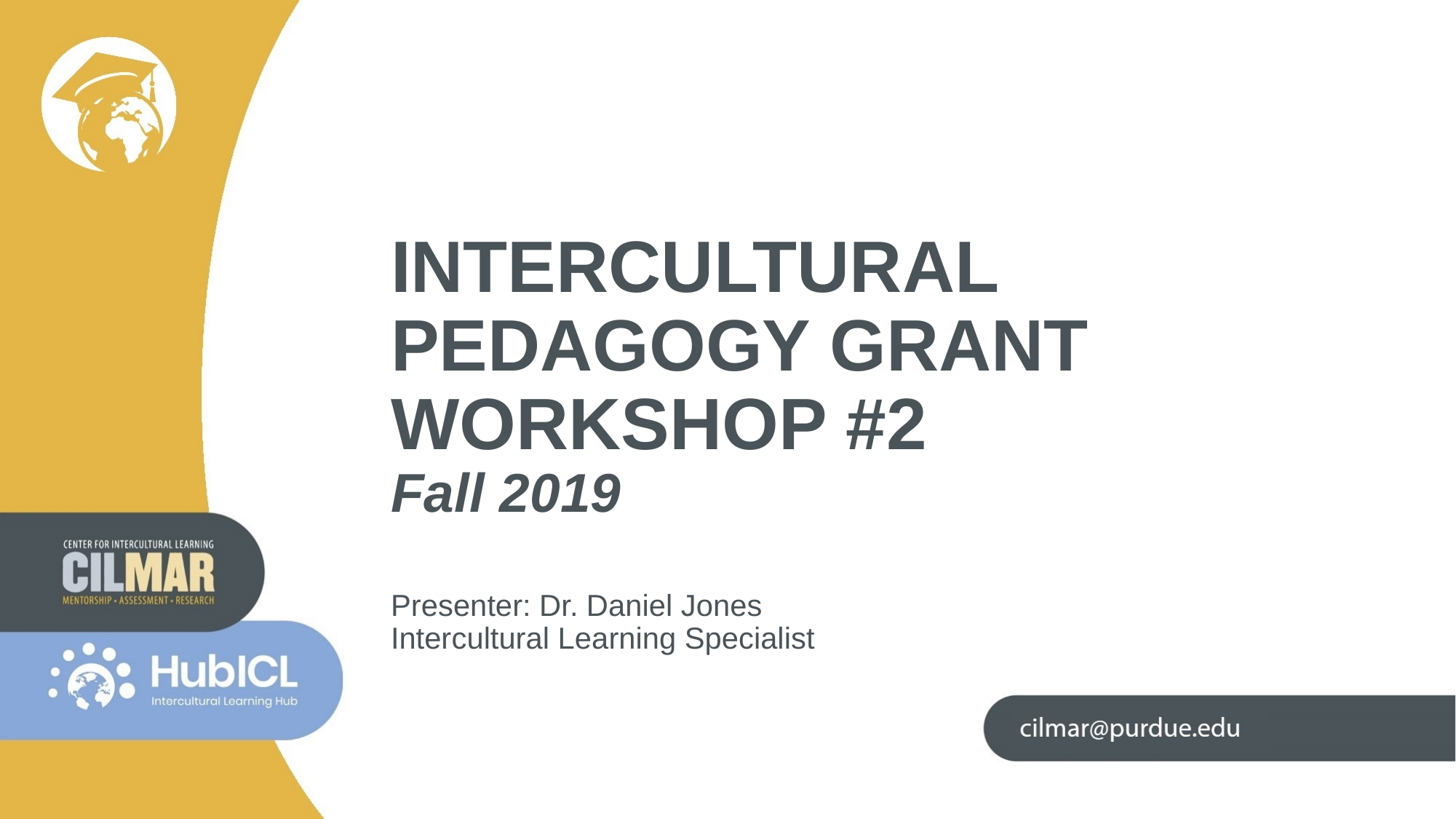

# INTERCULTURAL PEDAGOGY GRANT WORKSHOP #2 Fall 2019 Presenter: Dr. Daniel Jones Intercultural Learning Specialist